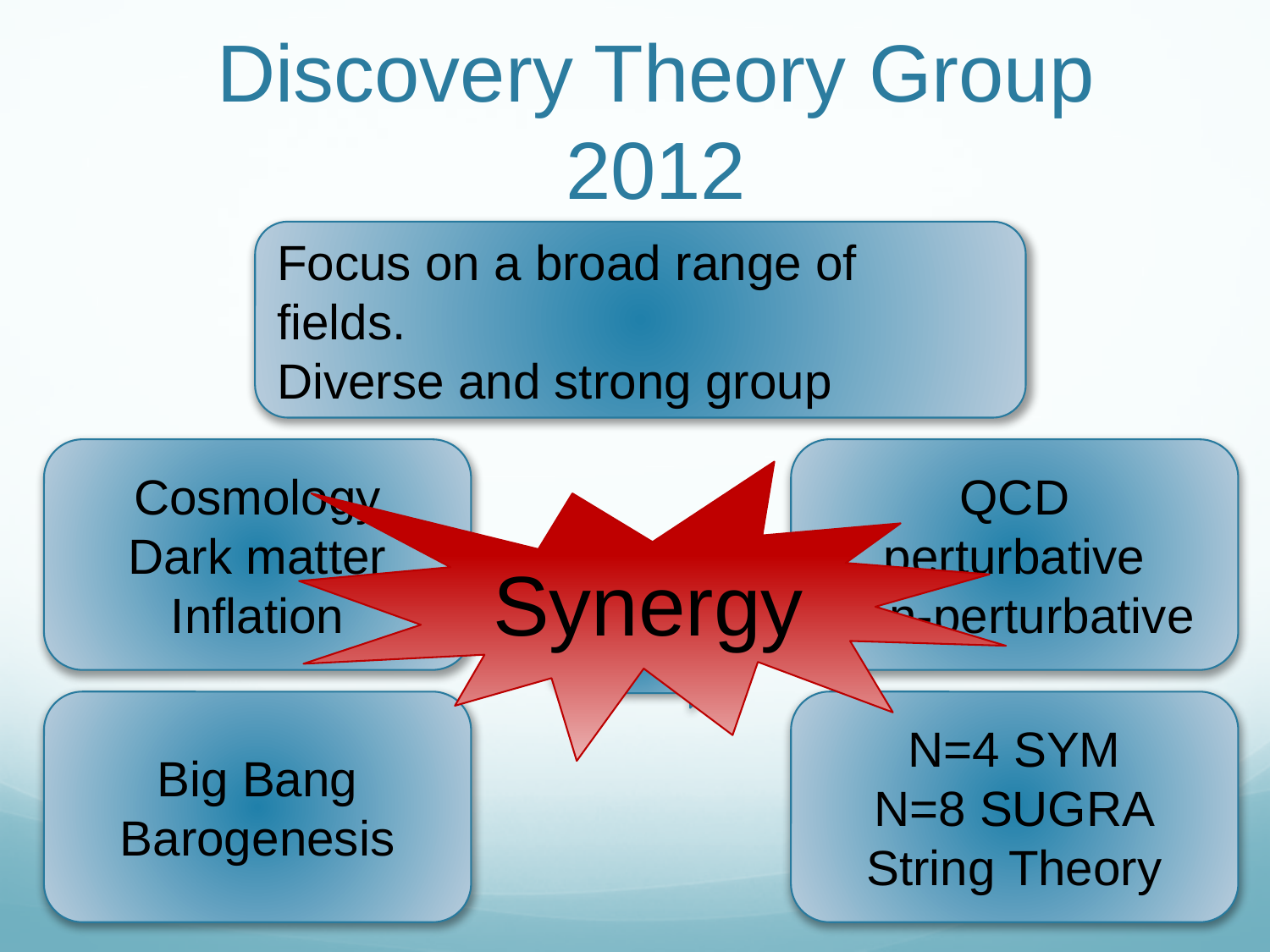

Discovery Theory Group
2012
Focus on a broad range of
fields.
Diverse and strong group
Cosmology
Dark matter
Inflation
QCD
perturbative
non-perturbative
Synergy

Big Bang
Barogenesis
N=4 SYM
N=8 SUGRA
String Theory